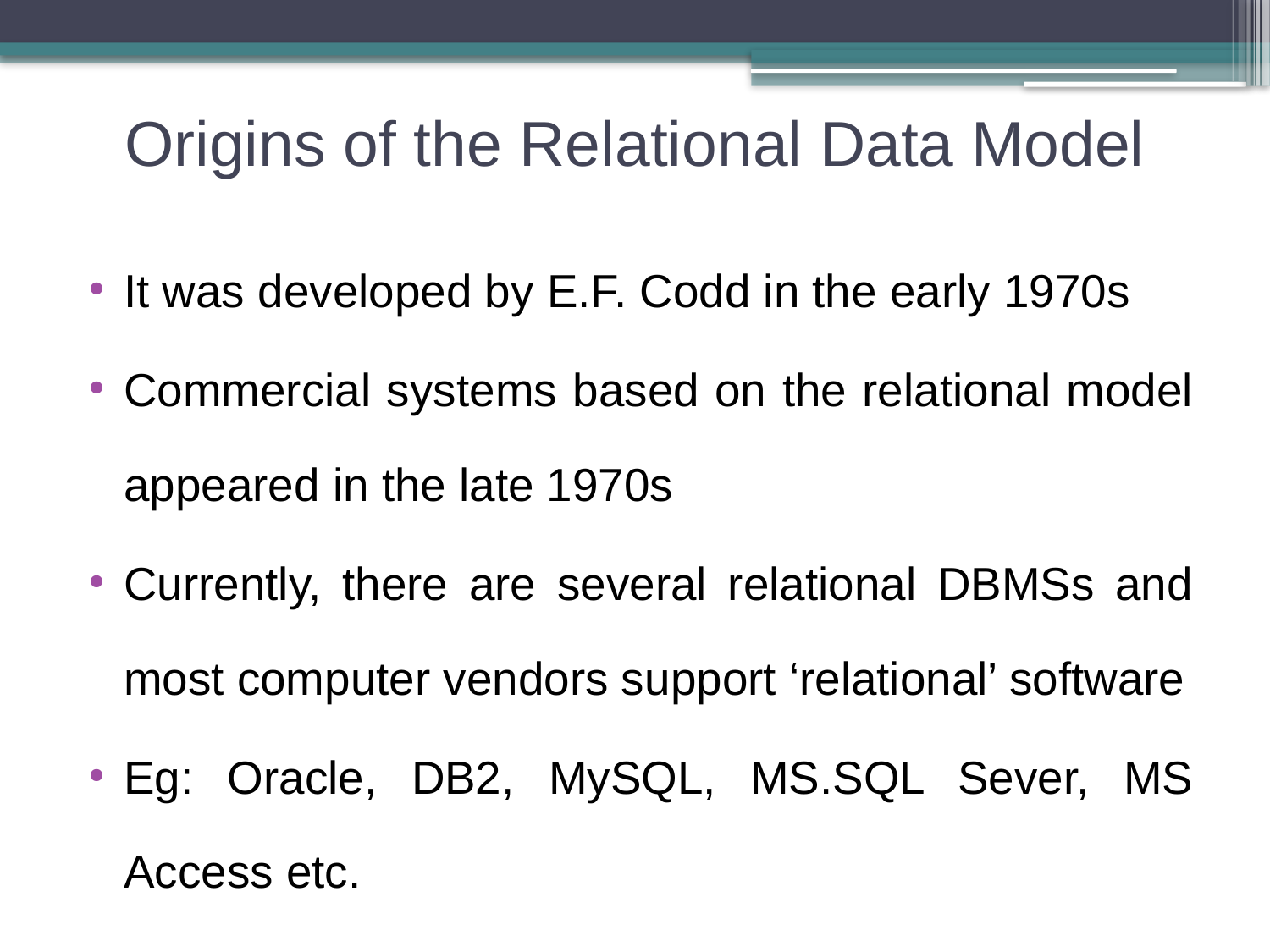

# Origins of the Relational Data Model
It was developed by E.F. Codd in the early 1970s
Commercial systems based on the relational model appeared in the late 1970s
Currently, there are several relational DBMSs and most computer vendors support ‘relational’ software
Eg: Oracle, DB2, MySQL, MS.SQL Sever, MS Access etc.